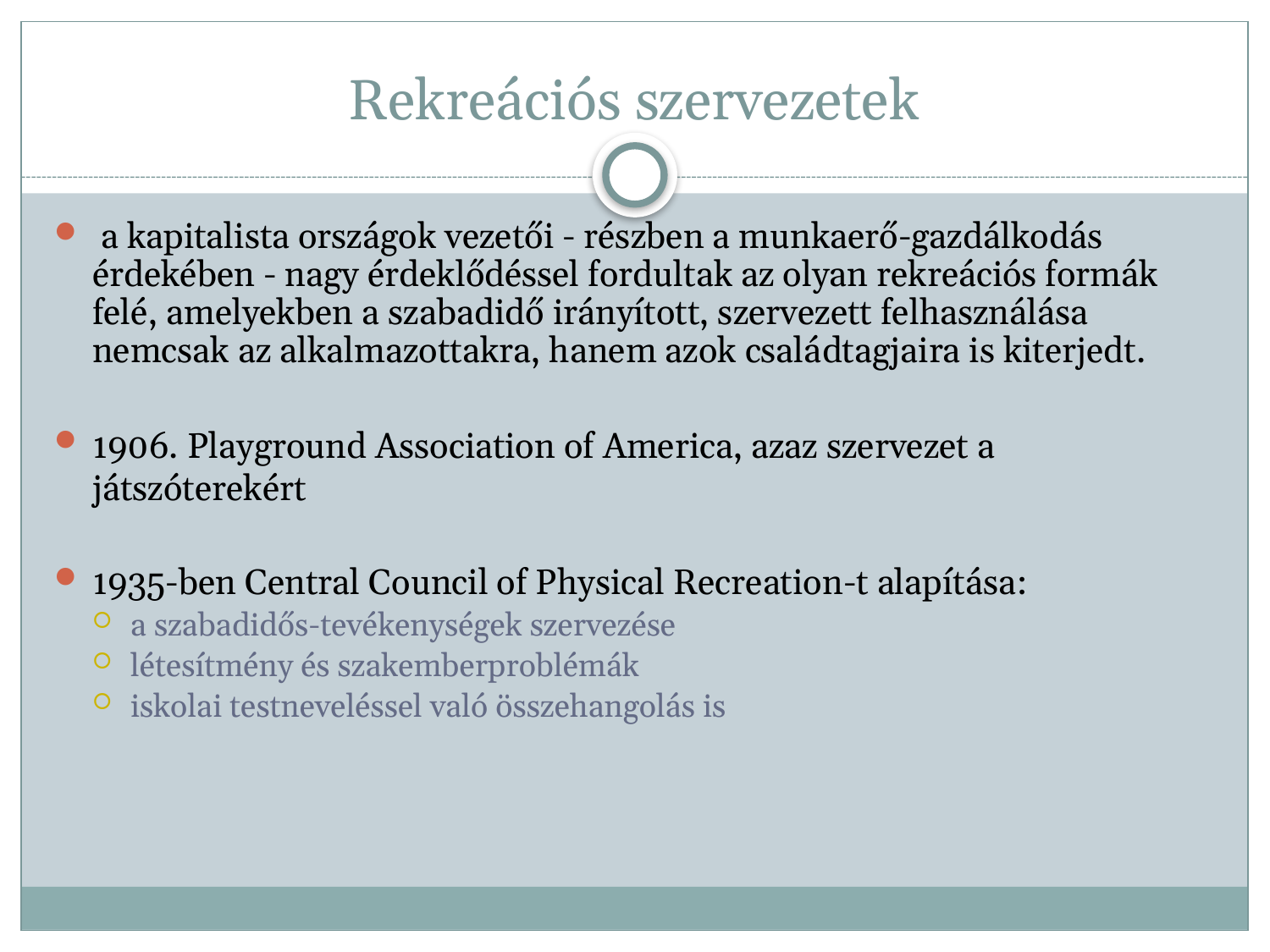

# Rekreációs szervezetek
 a kapitalista országok vezetői - részben a munkaerő-gazdálkodás érdekében - nagy érdeklődéssel fordultak az olyan rekreációs formák felé, amelyekben a szabadidő irányított, szervezett felhasználása nemcsak az alkalmazottakra, hanem azok családtagjaira is kiterjedt.

1906. Playground Association of America, azaz szervezet a játszóterekért

1935-ben Central Council of Physical Recreation-t alapítása:
a szabadidős-tevékenységek szervezése
létesítmény és szakemberproblémák
iskolai testneveléssel való összehangolás is